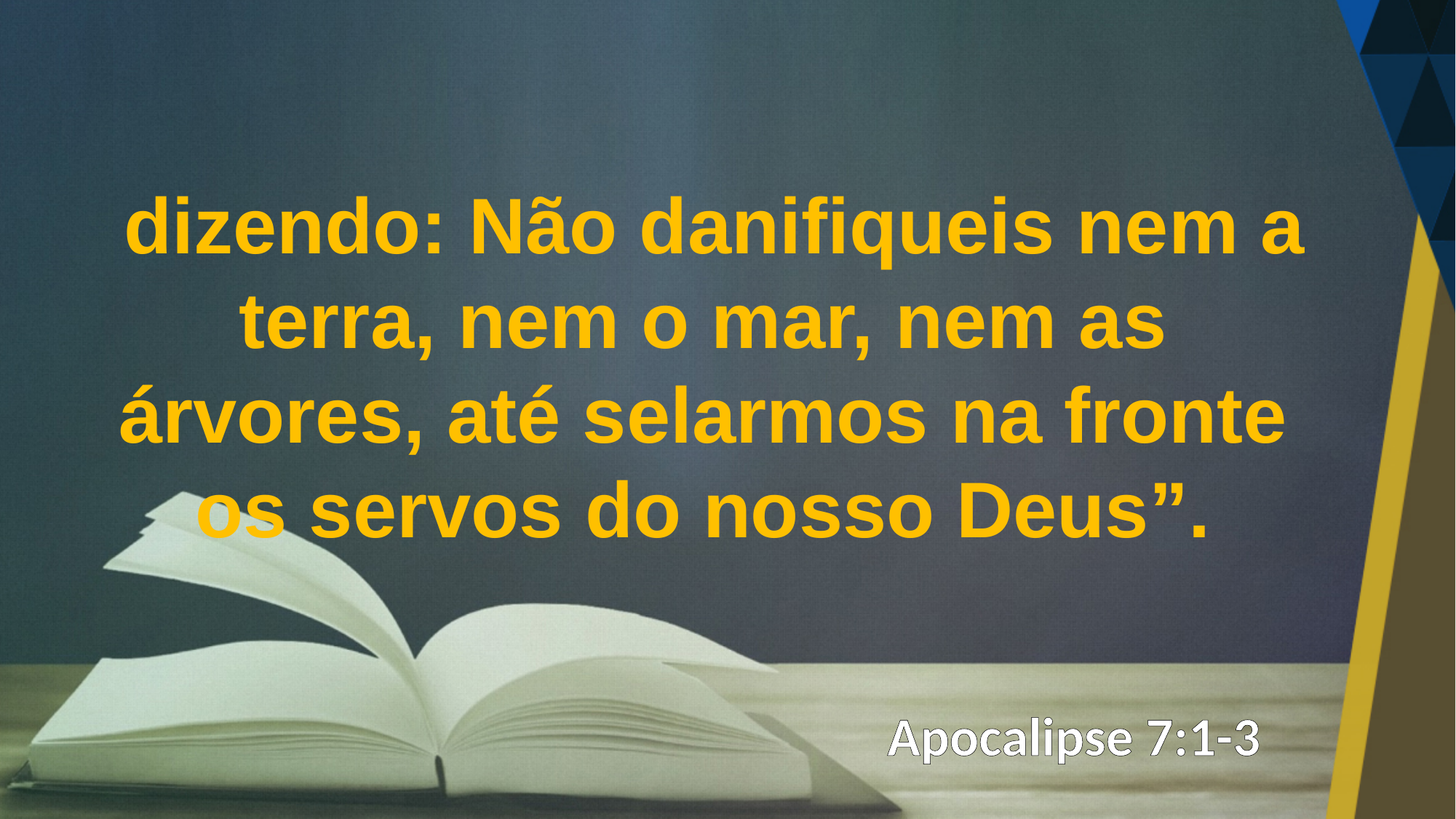

dizendo: Não danifiqueis nem a terra, nem o mar, nem as árvores, até selarmos na fronte os servos do nosso Deus”.
Apocalipse 7:1-3